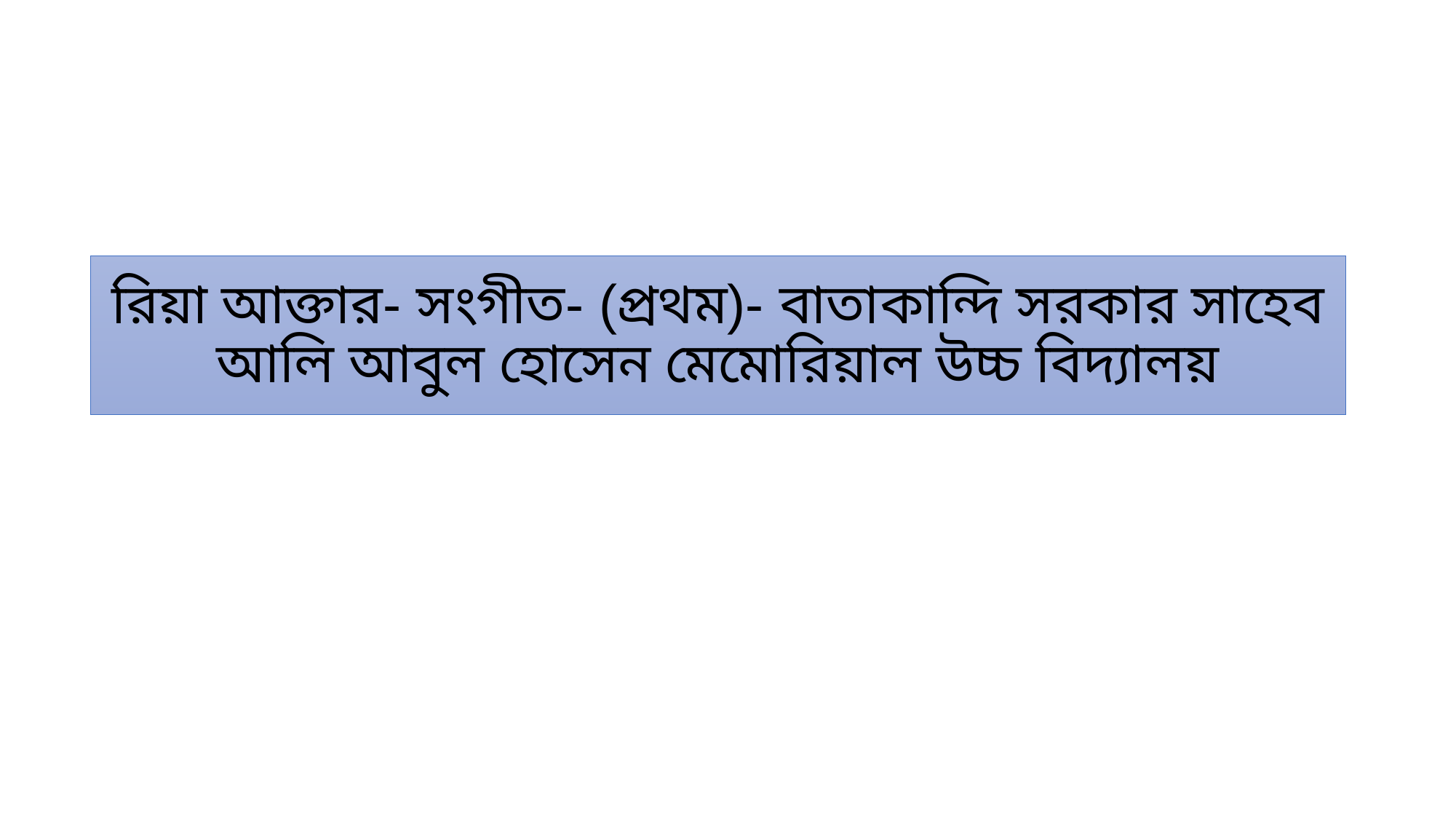

# রিয়া আক্তার- সংগীত- (প্রথম)- বাতাকান্দি সরকার সাহেব আলি আবুল হোসেন মেমোরিয়াল উচ্চ বিদ্যালয়